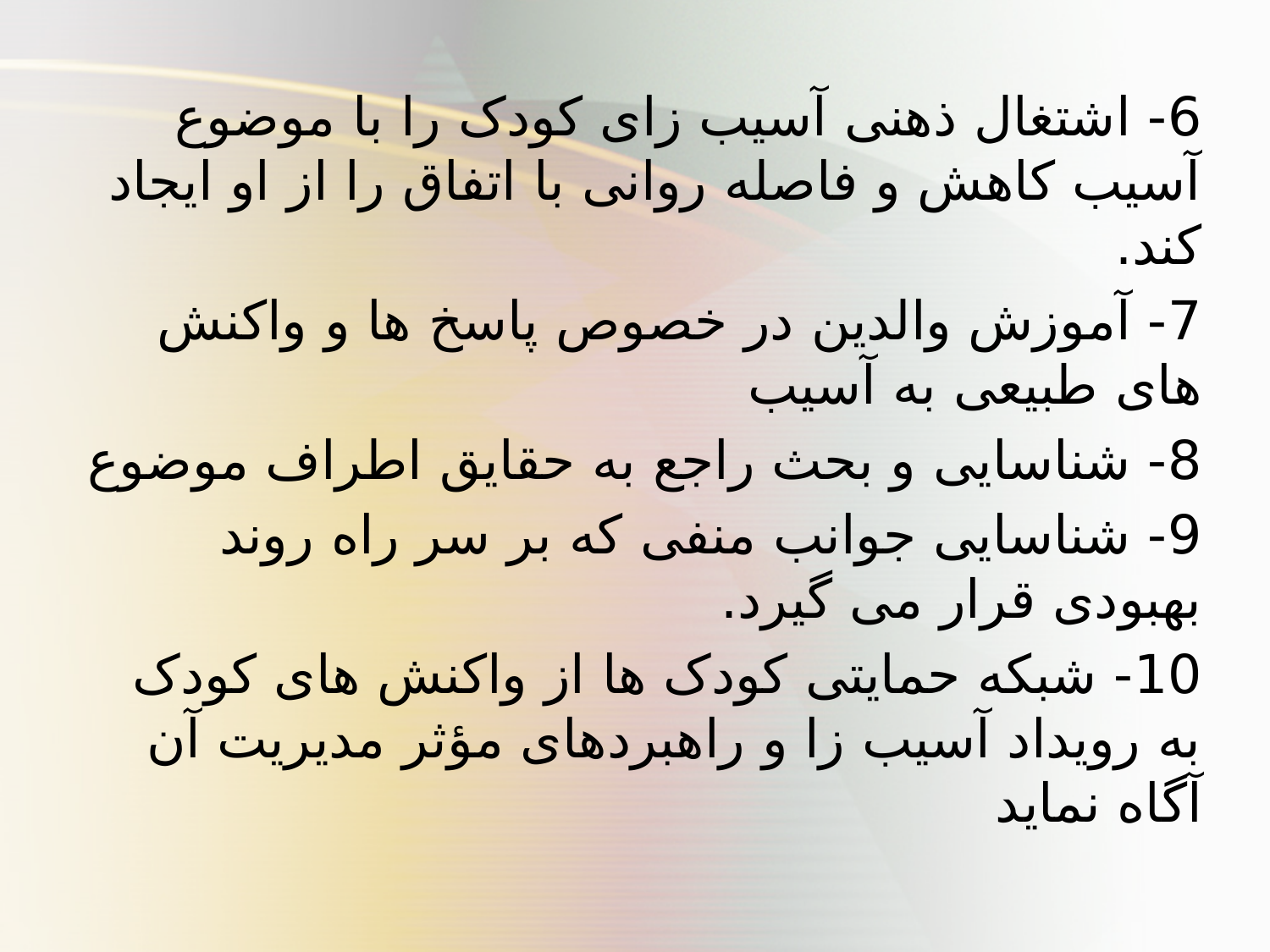

6- اشتغال ذهنی آسیب زای کودک را با موضوع آسیب کاهش و فاصله روانی با اتفاق را از او ایجاد کند.
7- آموزش والدین در خصوص پاسخ ها و واکنش های طبیعی به آسیب
8- شناسایی و بحث راجع به حقایق اطراف موضوع
9- شناسایی جوانب منفی که بر سر راه روند بهبودی قرار می گیرد.
10- شبکه حمایتی کودک ها از واکنش های کودک به رویداد آسیب زا و راهبردهای مؤثر مدیریت آن آگاه نماید